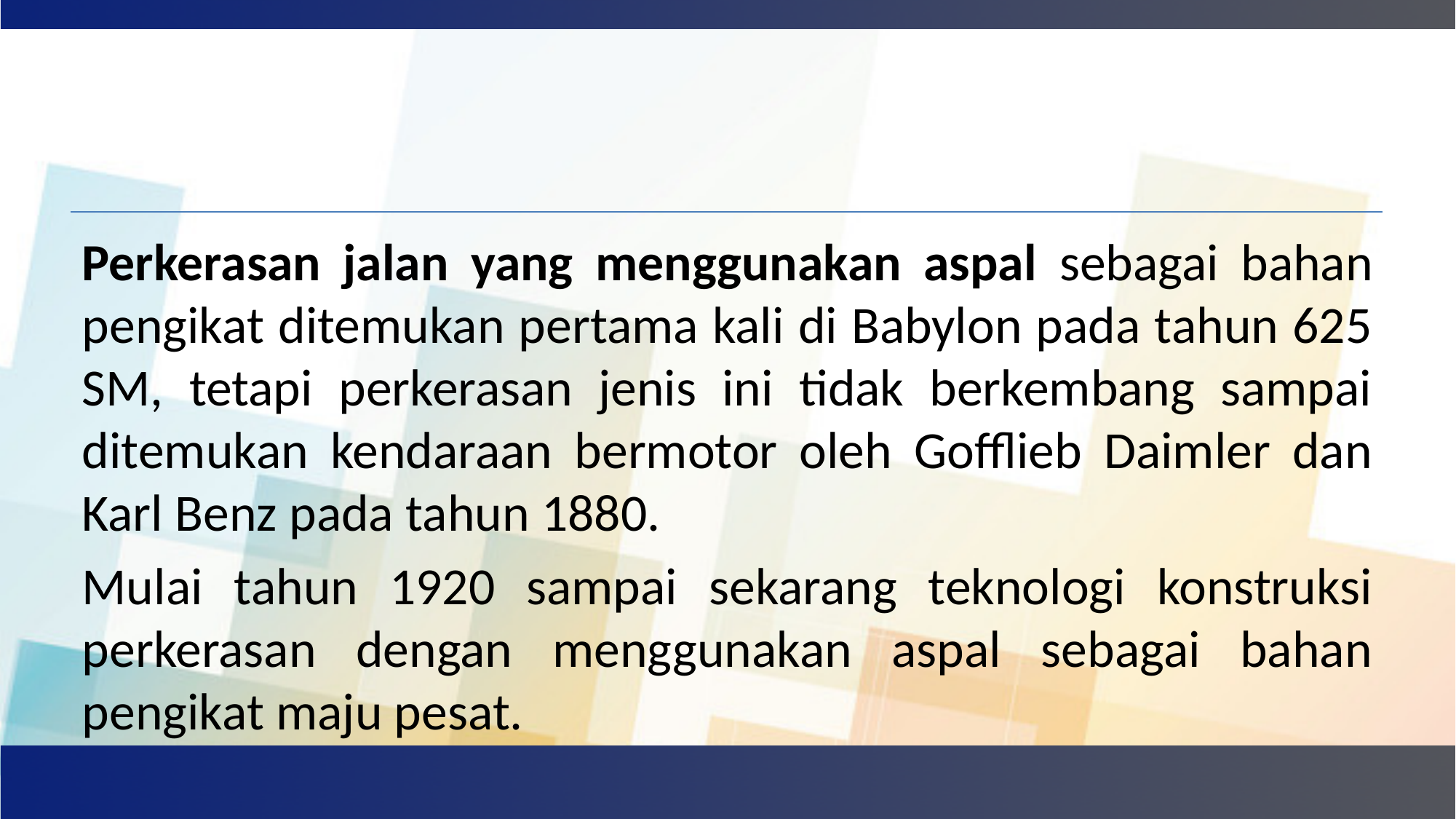

#
Perkerasan jalan yang menggunakan aspal sebagai bahan pengikat ditemukan pertama kali di Babylon pada tahun 625 SM, tetapi perkerasan jenis ini tidak berkembang sampai ditemukan kendaraan bermotor oleh Gofflieb Daimler dan Karl Benz pada tahun 1880.
Mulai tahun 1920 sampai sekarang teknologi konstruksi perkerasan dengan menggunakan aspal sebagai bahan pengikat maju pesat.